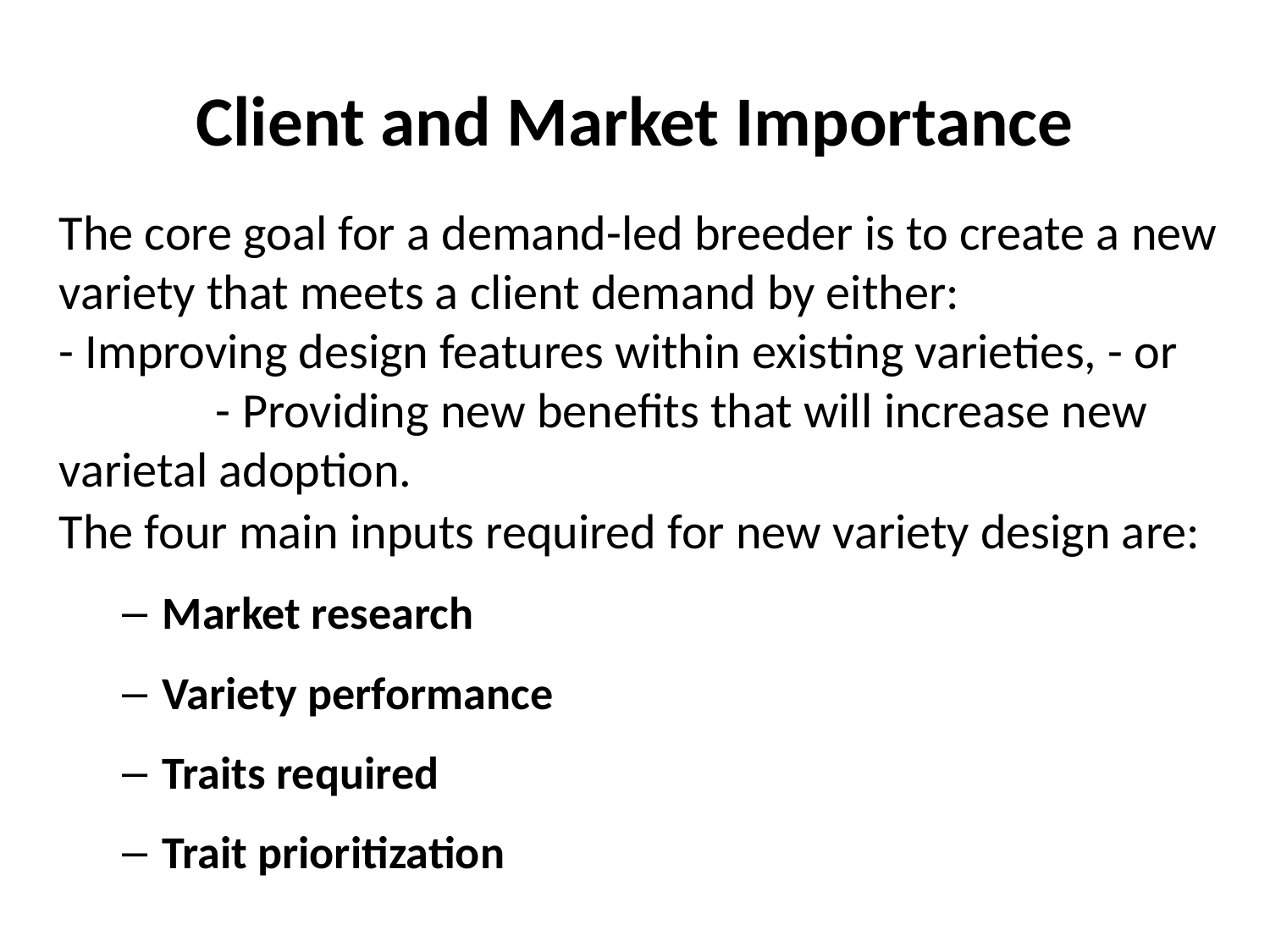

# Client and Market Importance
The core goal for a demand-led breeder is to create a new variety that meets a client demand by either:
- Improving design features within existing varieties, - or                   - Providing new benefits that will increase new varietal adoption.
The four main inputs required for new variety design are:
Market research
Variety performance
Traits required
Trait prioritization